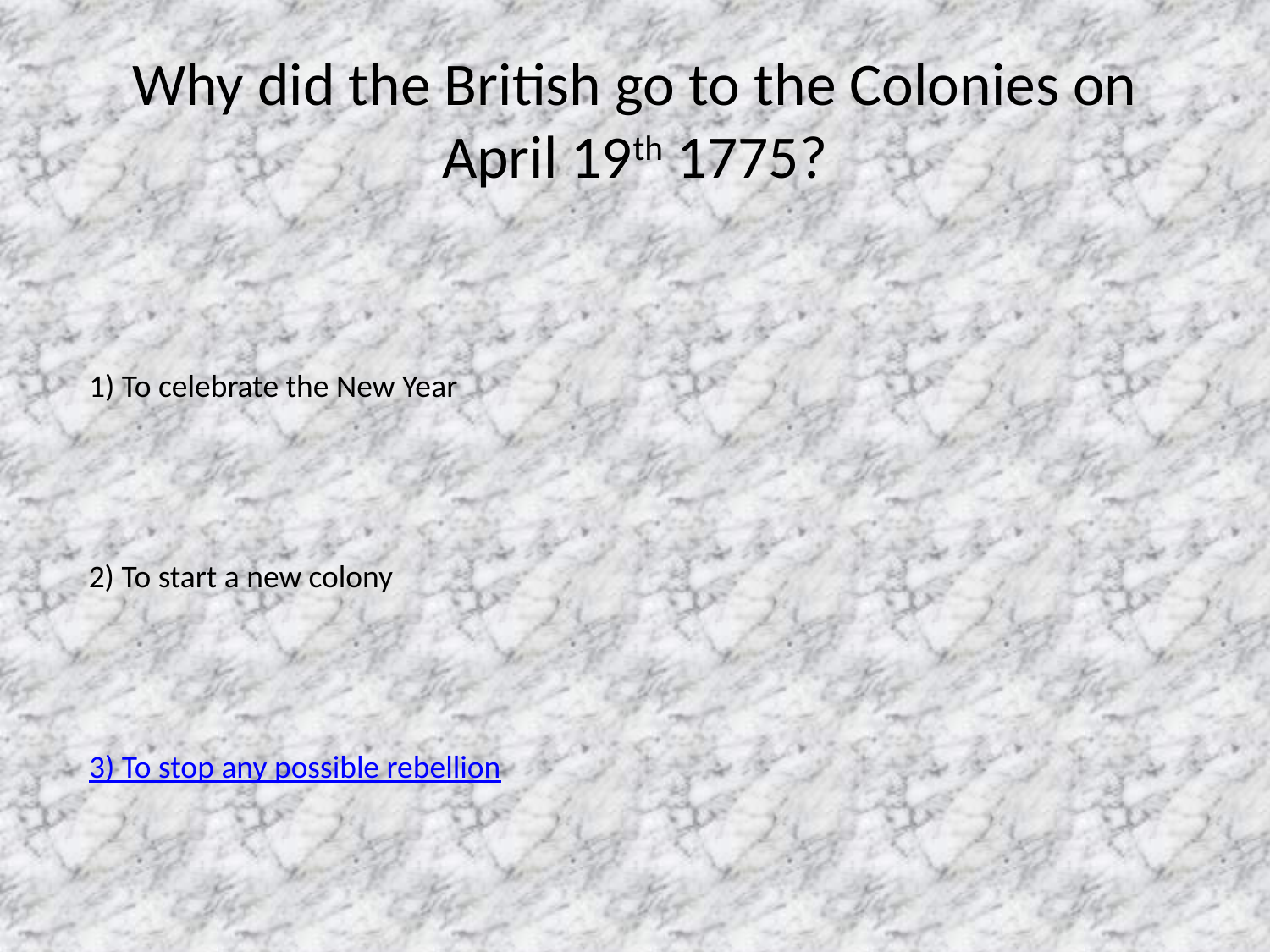

# Why did the British go to the Colonies on April 19th 1775?
1) To celebrate the New Year
2) To start a new colony
3) To stop any possible rebellion